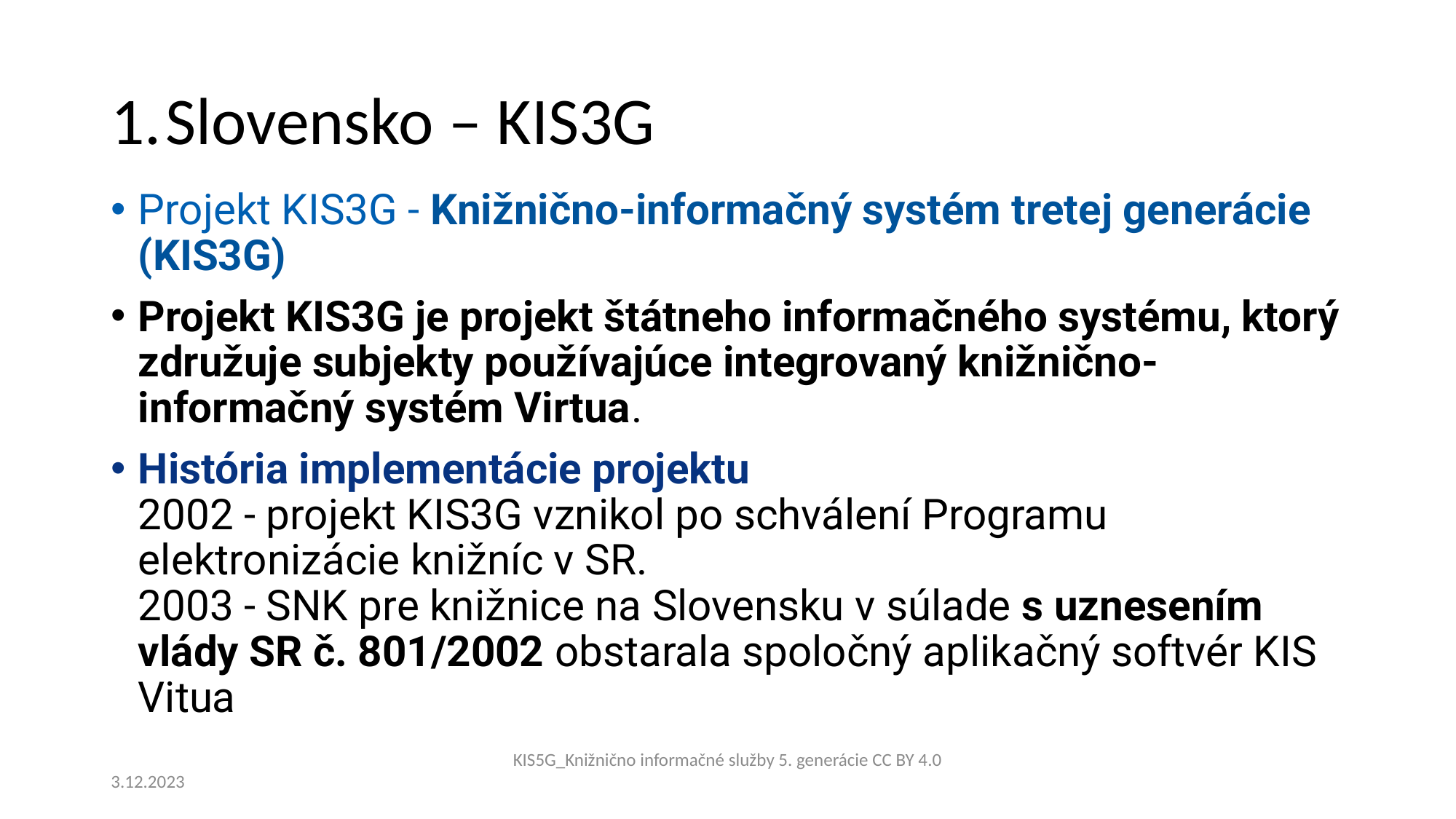

# Slovensko – KIS3G
Projekt KIS3G - Knižnično-informačný systém tretej generácie (KIS3G)
Projekt KIS3G je projekt štátneho informačného systému, ktorý združuje subjekty používajúce integrovaný knižnično-informačný systém Virtua.
História implementácie projektu
2002 - projekt KIS3G vznikol po schválení Programu elektronizácie knižníc v SR.
2003 - SNK pre knižnice na Slovensku v súlade s uznesením vlády SR č. 801/2002 obstarala spoločný aplikačný softvér KIS Vitua
3.12.2023
KIS5G_Knižnično informačné služby 5. generácie CC BY 4.0